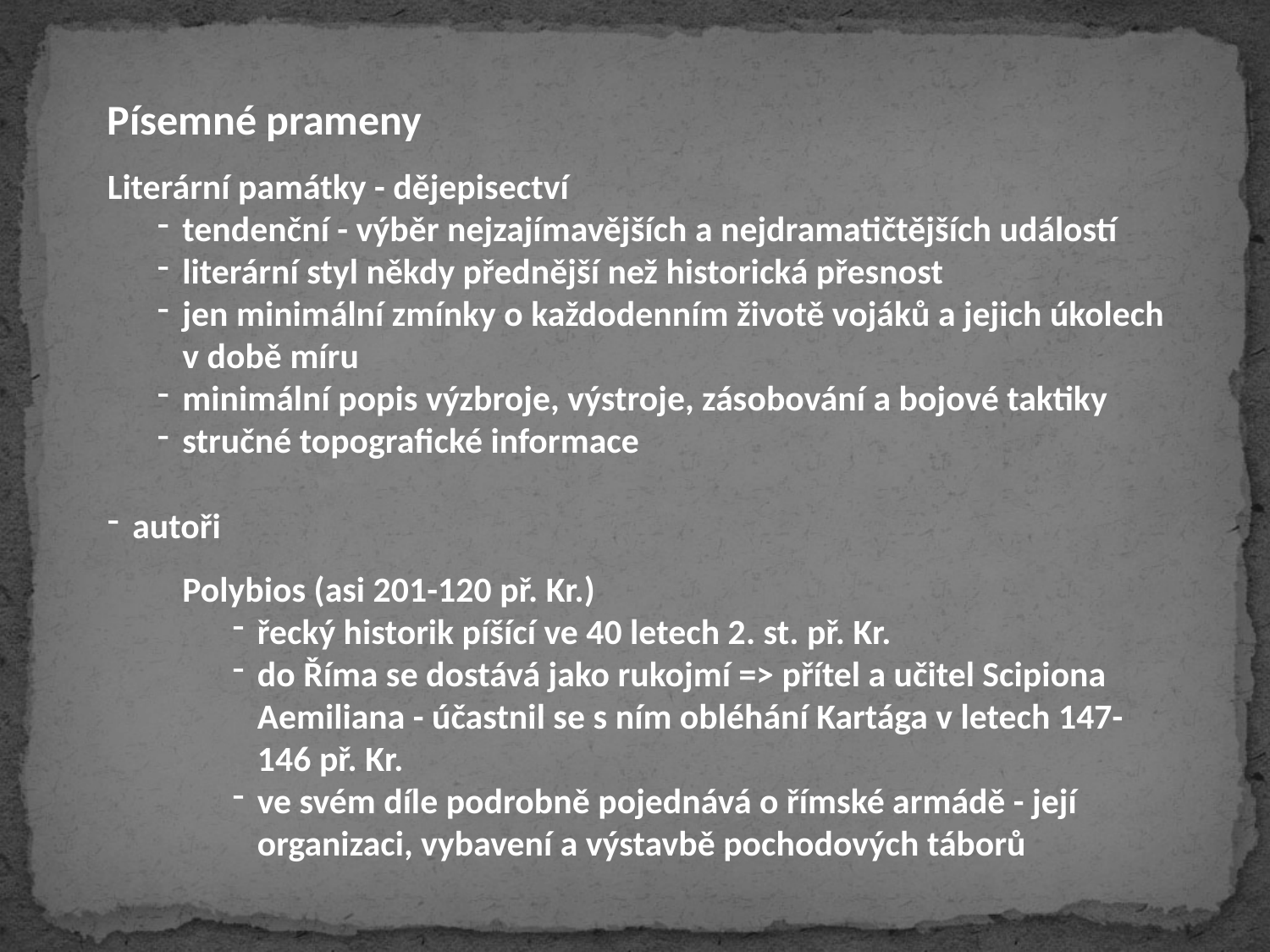

Písemné prameny

Literární památky - dějepisectví
tendenční - výběr nejzajímavějších a nejdramatičtějších událostí
literární styl někdy přednější než historická přesnost
jen minimální zmínky o každodenním životě vojáků a jejich úkolech v době míru
minimální popis výzbroje, výstroje, zásobování a bojové taktiky
stručné topografické informace

autoři

Polybios (asi 201-120 př. Kr.)
řecký historik píšící ve 40 letech 2. st. př. Kr.
do Říma se dostává jako rukojmí => přítel a učitel Scipiona Aemiliana - účastnil se s ním obléhání Kartága v letech 147-146 př. Kr.
ve svém díle podrobně pojednává o římské armádě - její organizaci, vybavení a výstavbě pochodových táborů